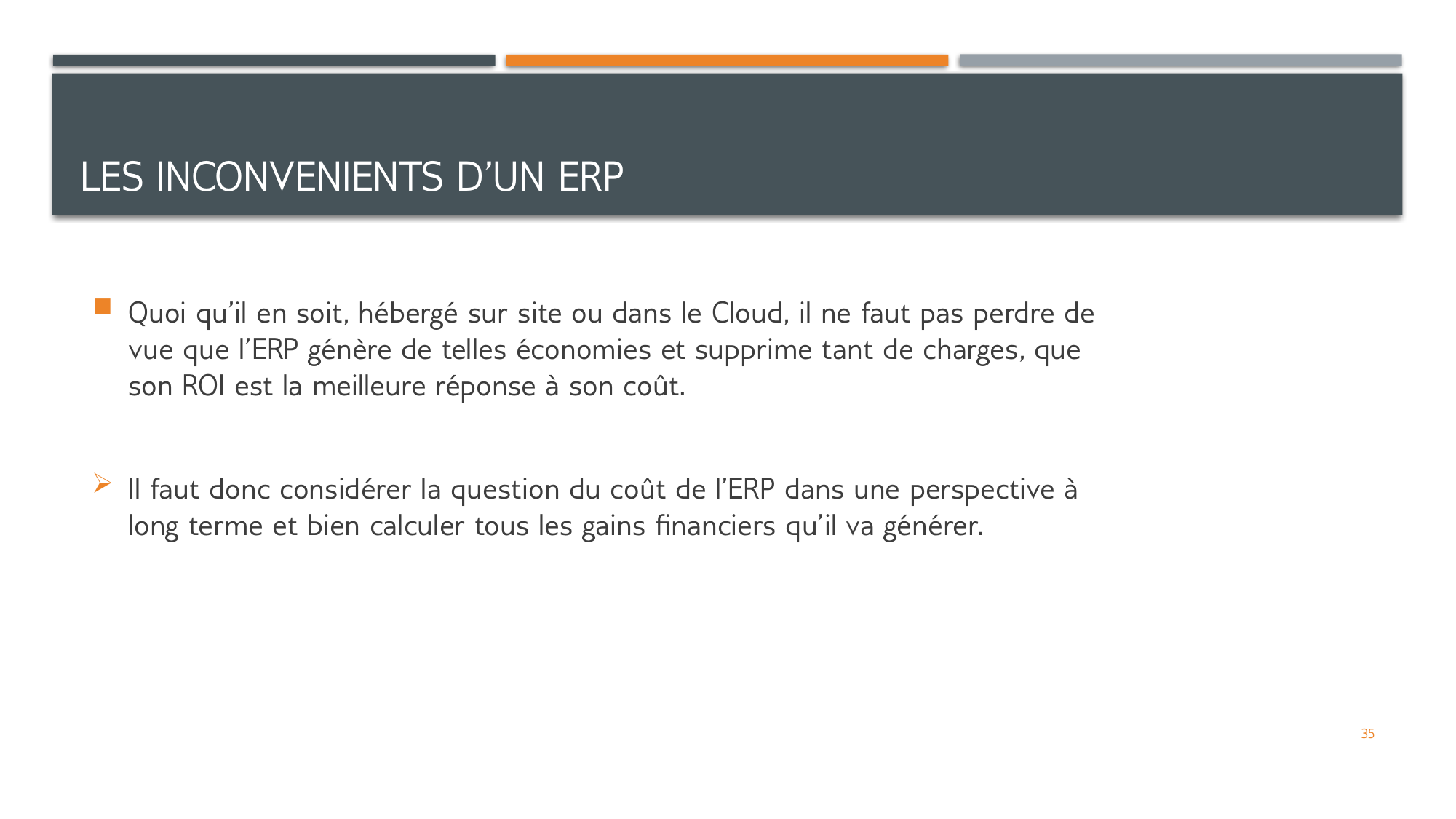

# LES INCONVENIENTS D’UN ERP
Quoi qu’il en soit, hébergé sur site ou dans le Cloud, il ne faut pas perdre de vue que l’ERP génère de telles économies et supprime tant de charges, que son ROI est la meilleure réponse à son coût.

Il faut donc considérer la question du coût de l’ERP dans une perspective à long terme et bien calculer tous les gains financiers qu’il va générer.

35